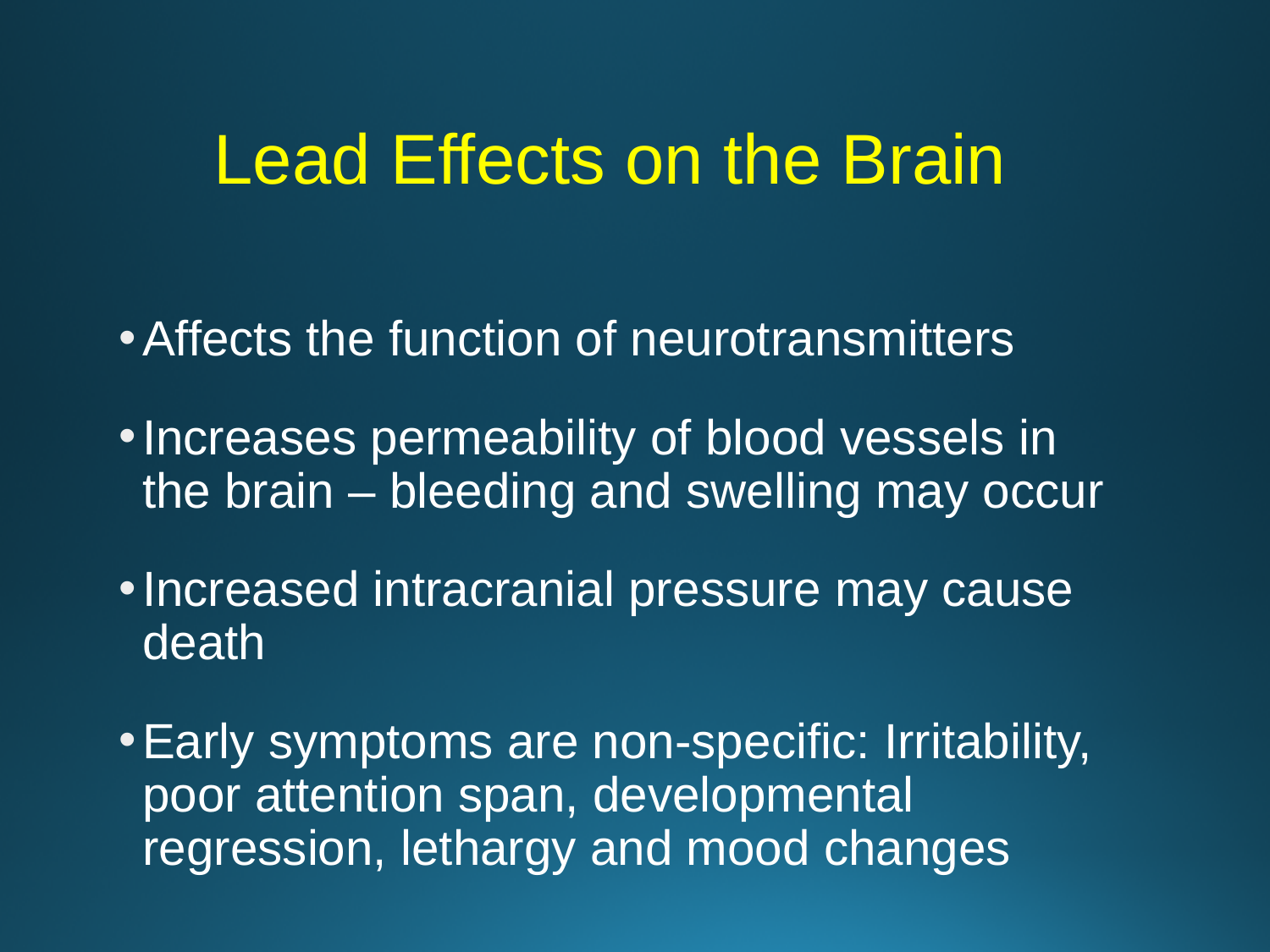

# Lead Effects on the Brain
Affects the function of neurotransmitters

Increases permeability of blood vessels in the brain – bleeding and swelling may occur

Increased intracranial pressure may cause death

Early symptoms are non-specific: Irritability, poor attention span, developmental regression, lethargy and mood changes